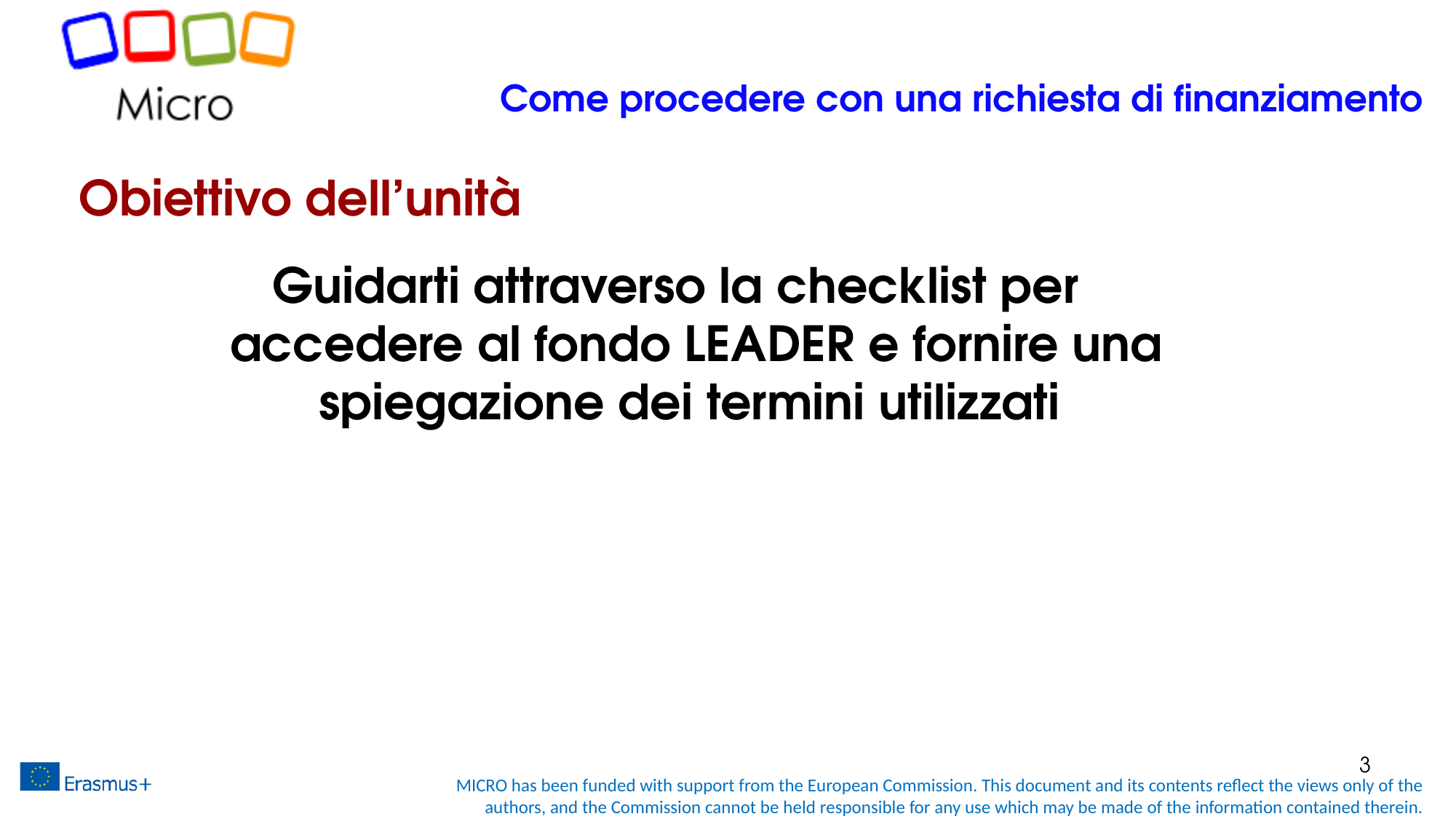

# Come procedere con una richiesta di finanziamento
Obiettivo dell’unità
Guidarti attraverso la checklist per accedere al fondo LEADER e fornire una spiegazione dei termini utilizzati

3